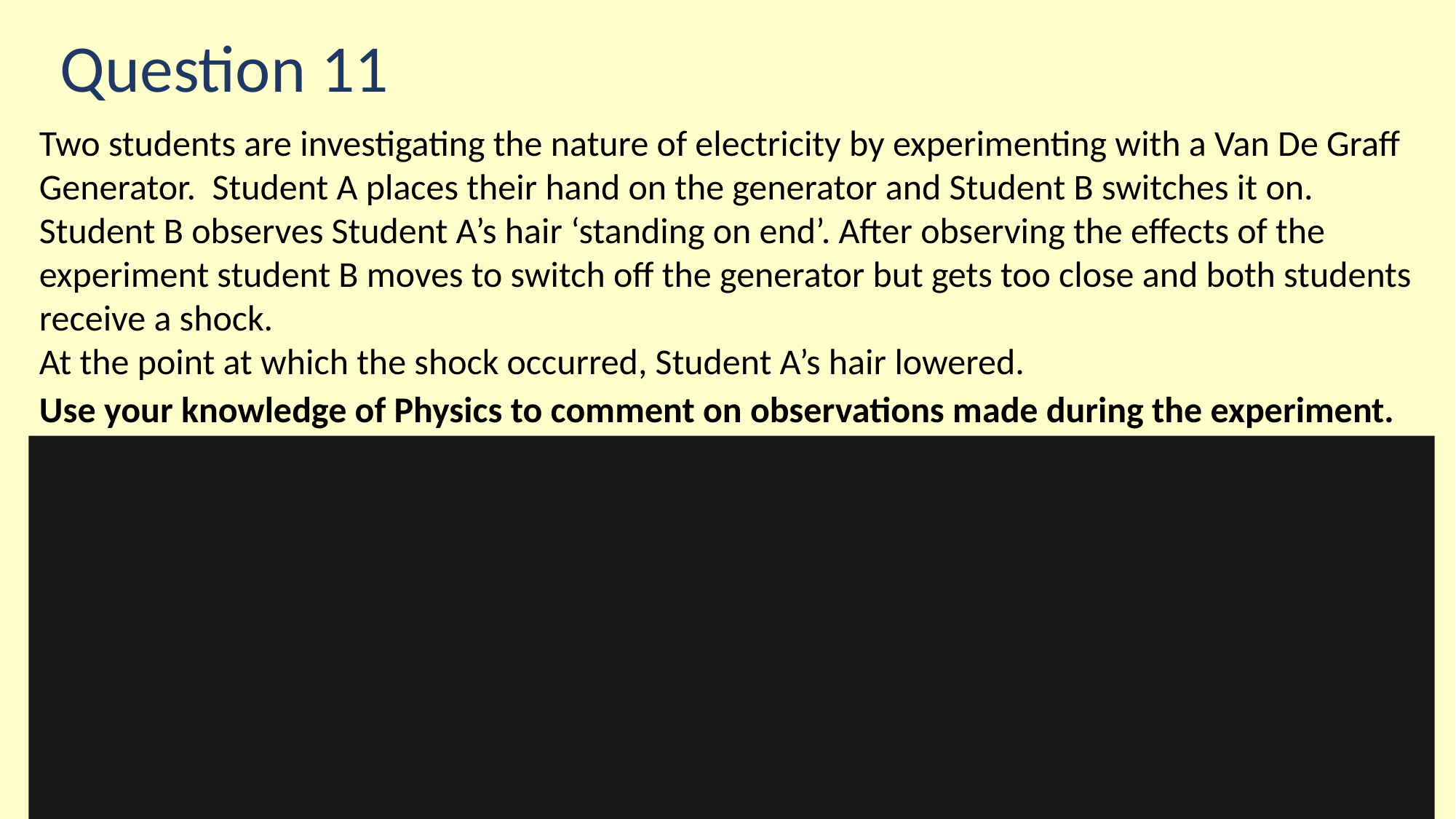

# Question 11
Two students are investigating the nature of electricity by experimenting with a Van De Graff Generator.  Student A places their hand on the generator and Student B switches it on.  Student B observes Student A’s hair ‘standing on end’. After observing the effects of the experiment student B moves to switch off the generator but gets too close and both students receive a shock.
At the point at which the shock occurred, Student A’s hair lowered.

Use your knowledge of Physics to comment on observations made during the experiment.